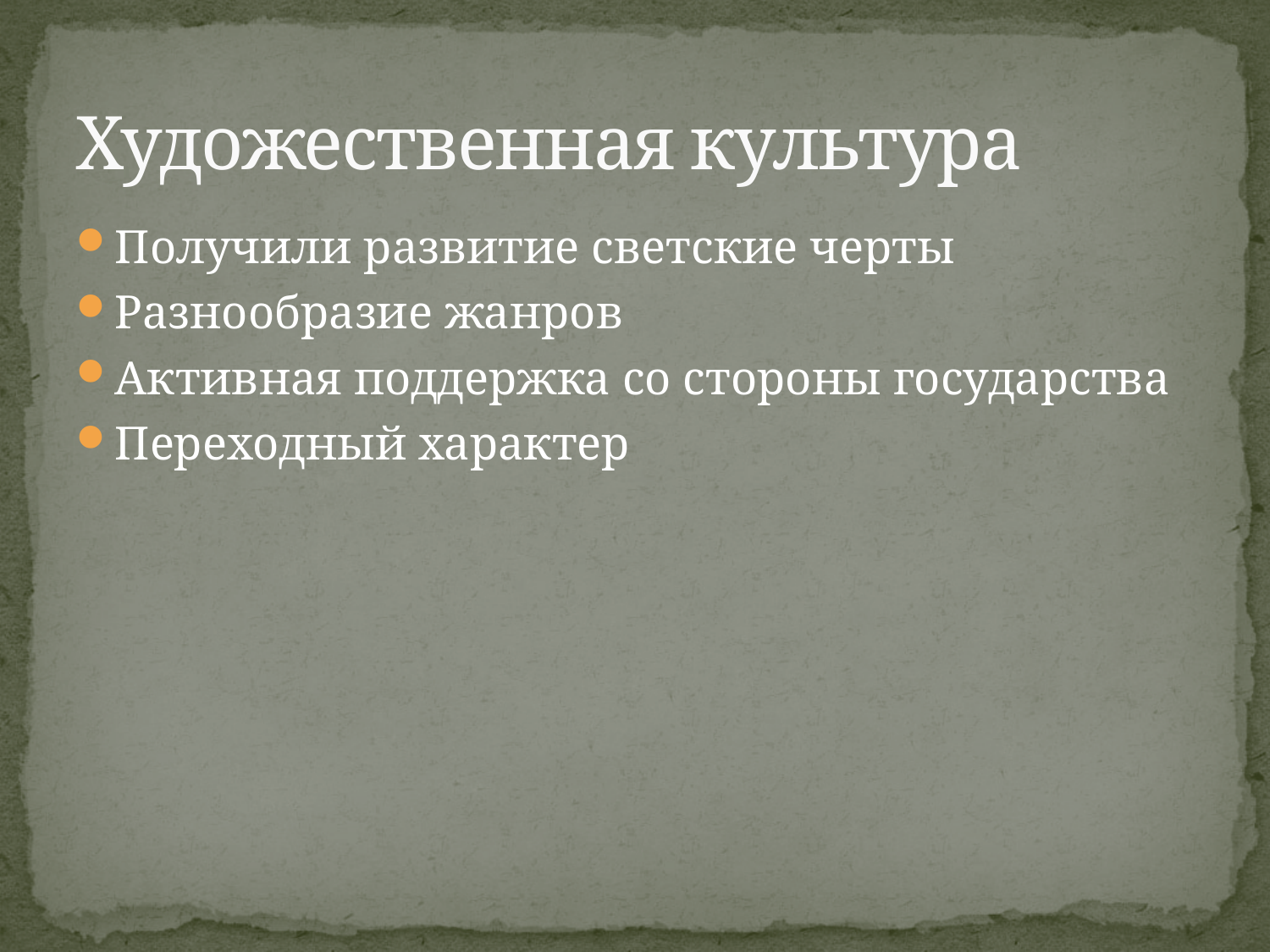

# Художественная культура
Получили развитие светские черты
Разнообразие жанров
Активная поддержка со стороны государства
Переходный характер